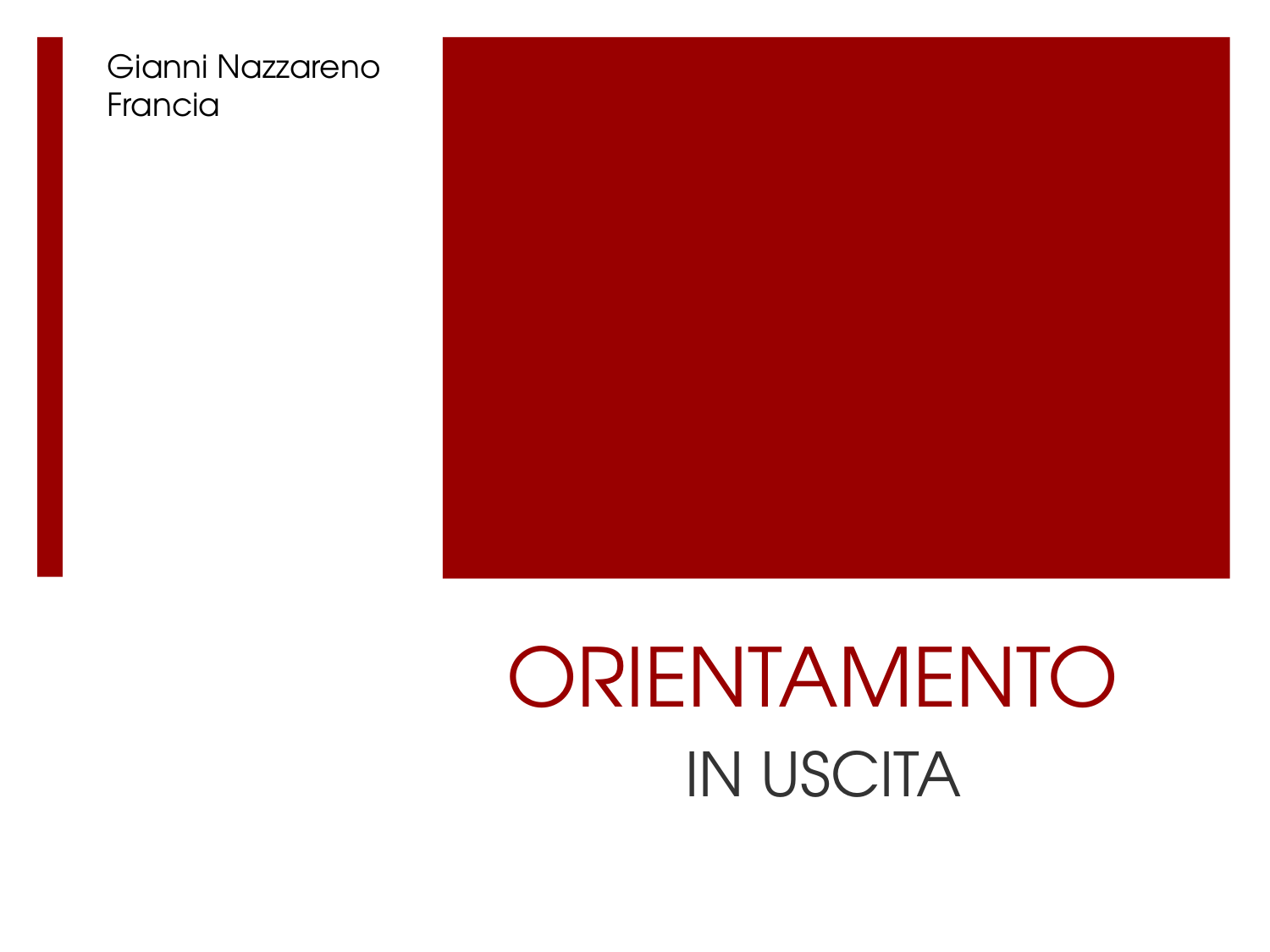

Gianni Nazzareno Francia
# ORIENTAMENTO
IN USCITA